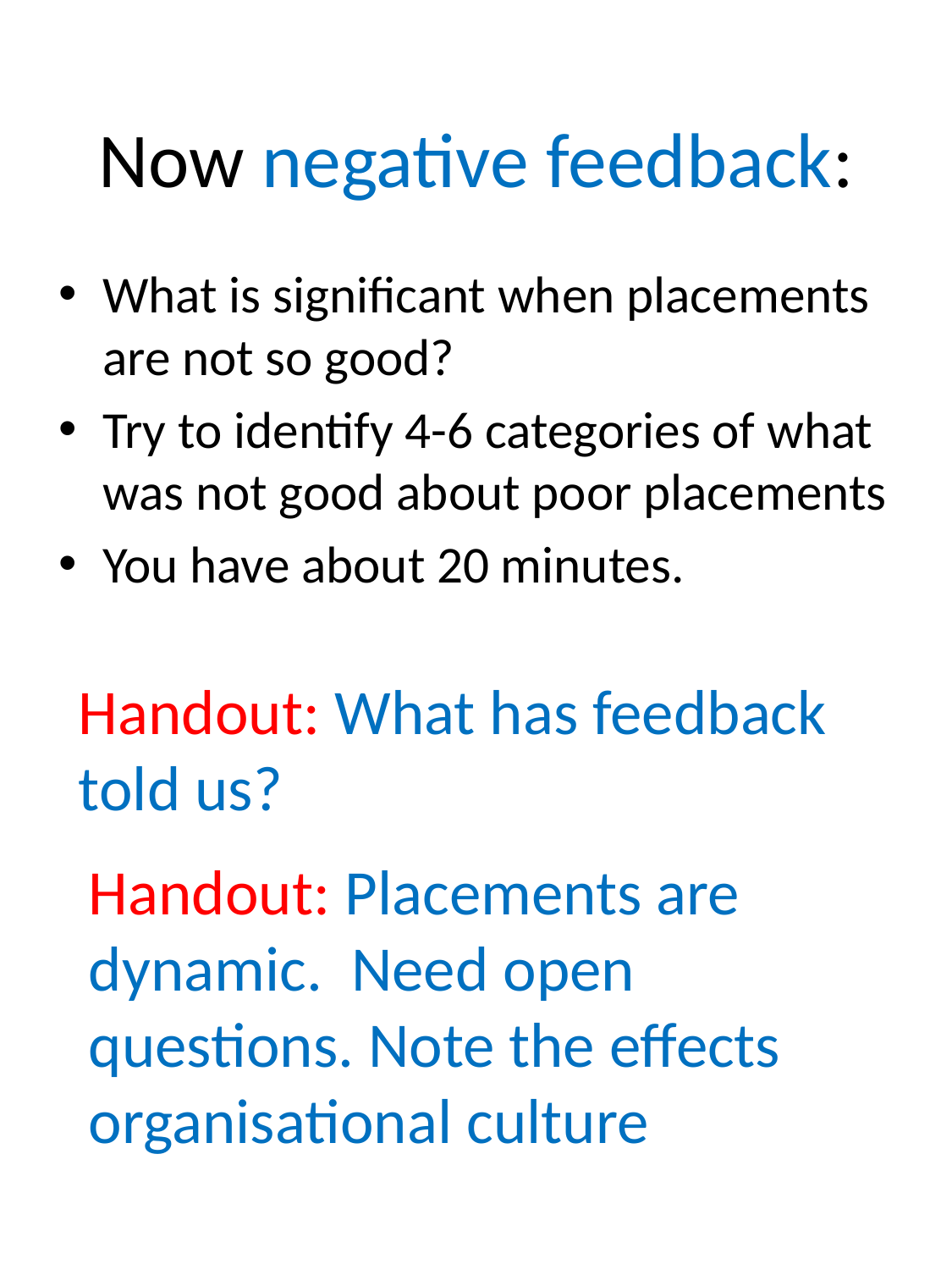

# Now negative feedback:
What is significant when placements are not so good?
Try to identify 4-6 categories of what was not good about poor placements
You have about 20 minutes.
Handout: What has feedback told us?
Handout: Placements are dynamic.  Need open questions. Note the effects  organisational culture